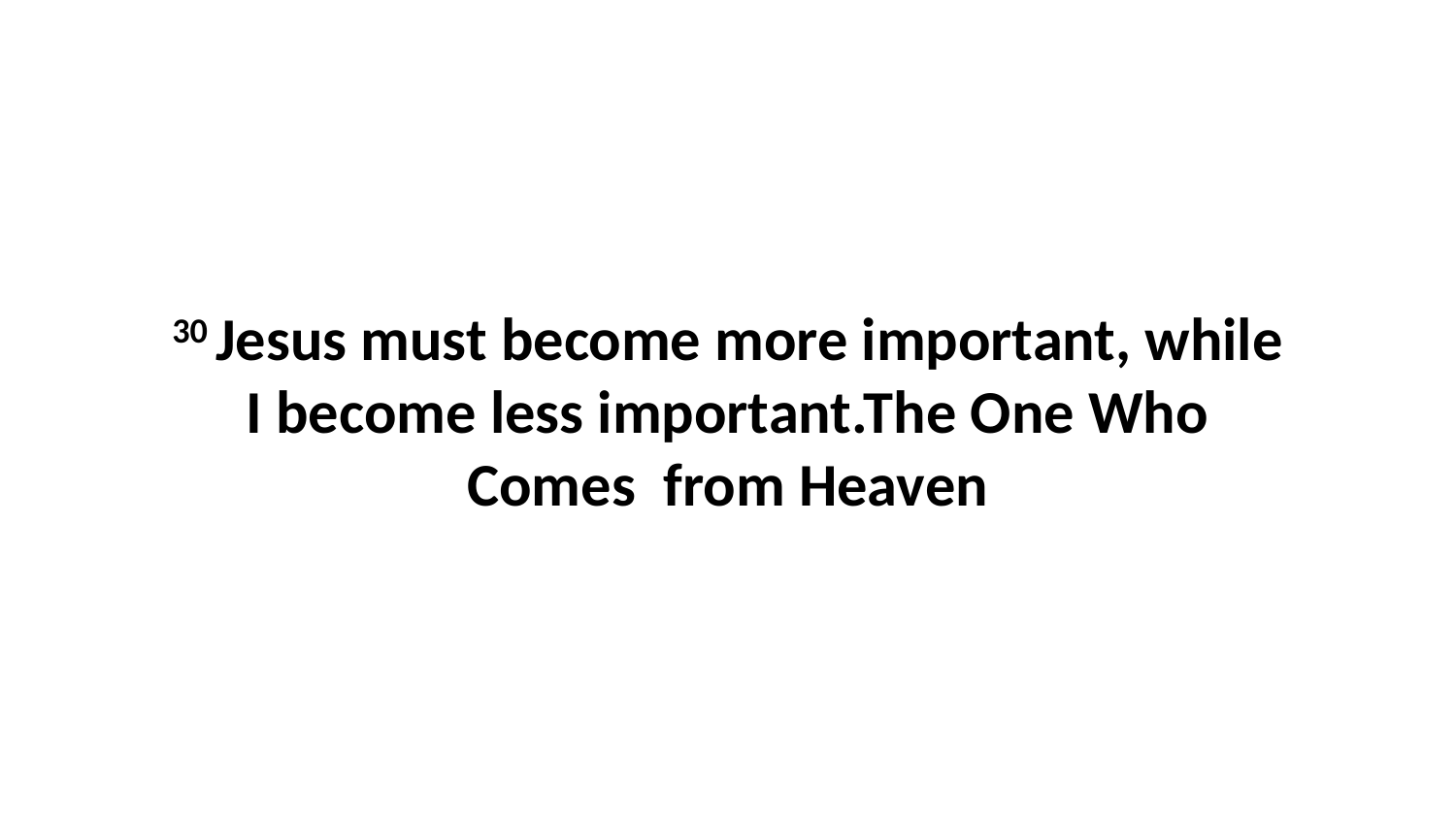

30 Jesus must become more important, while I become less important.The One Who Comes  from Heaven